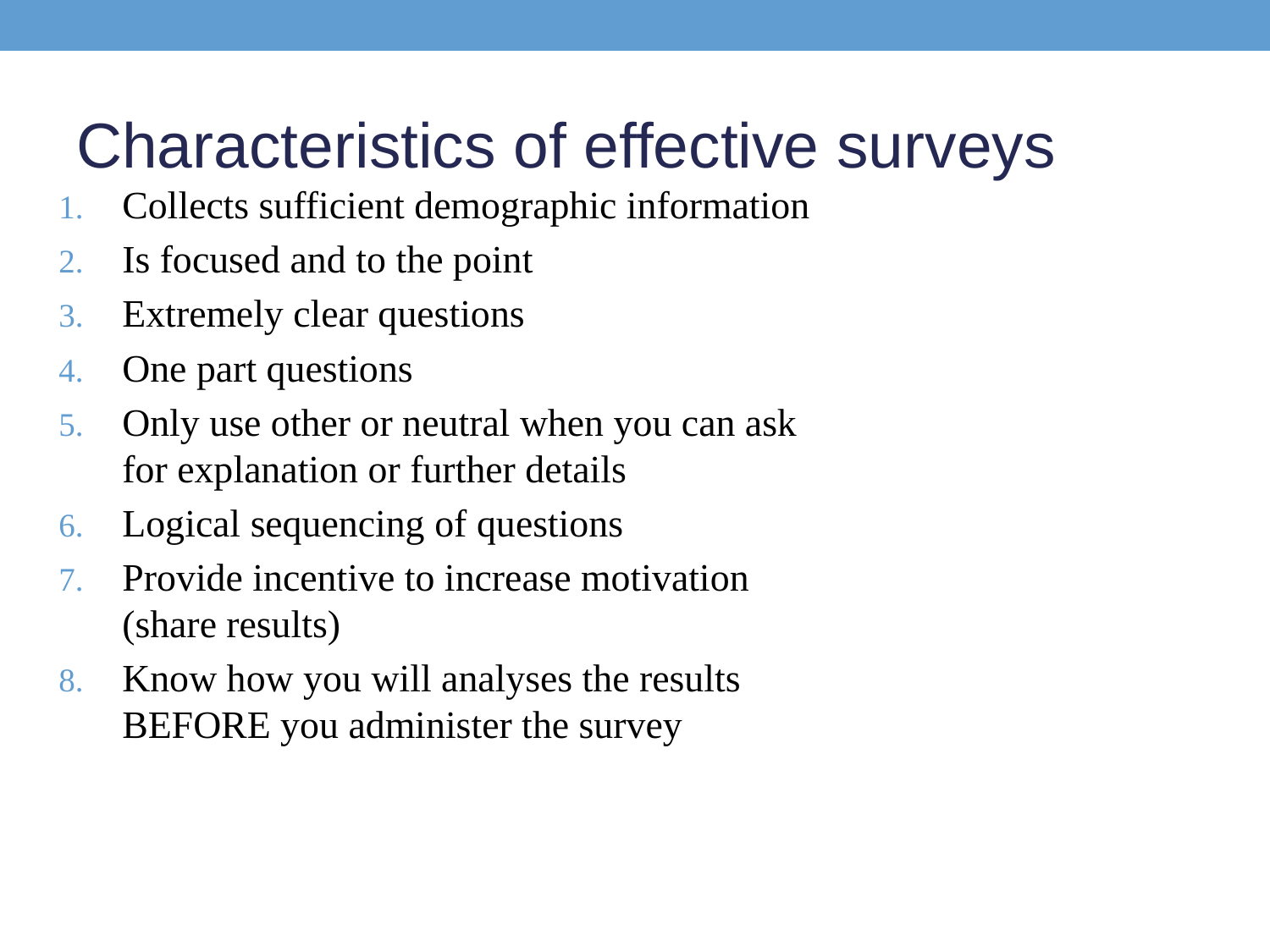

# Characteristics of effective surveys
Collects sufficient demographic information
Is focused and to the point
Extremely clear questions
One part questions
Only use other or neutral when you can ask for explanation or further details
Logical sequencing of questions
Provide incentive to increase motivation (share results)
Know how you will analyses the results BEFORE you administer the survey